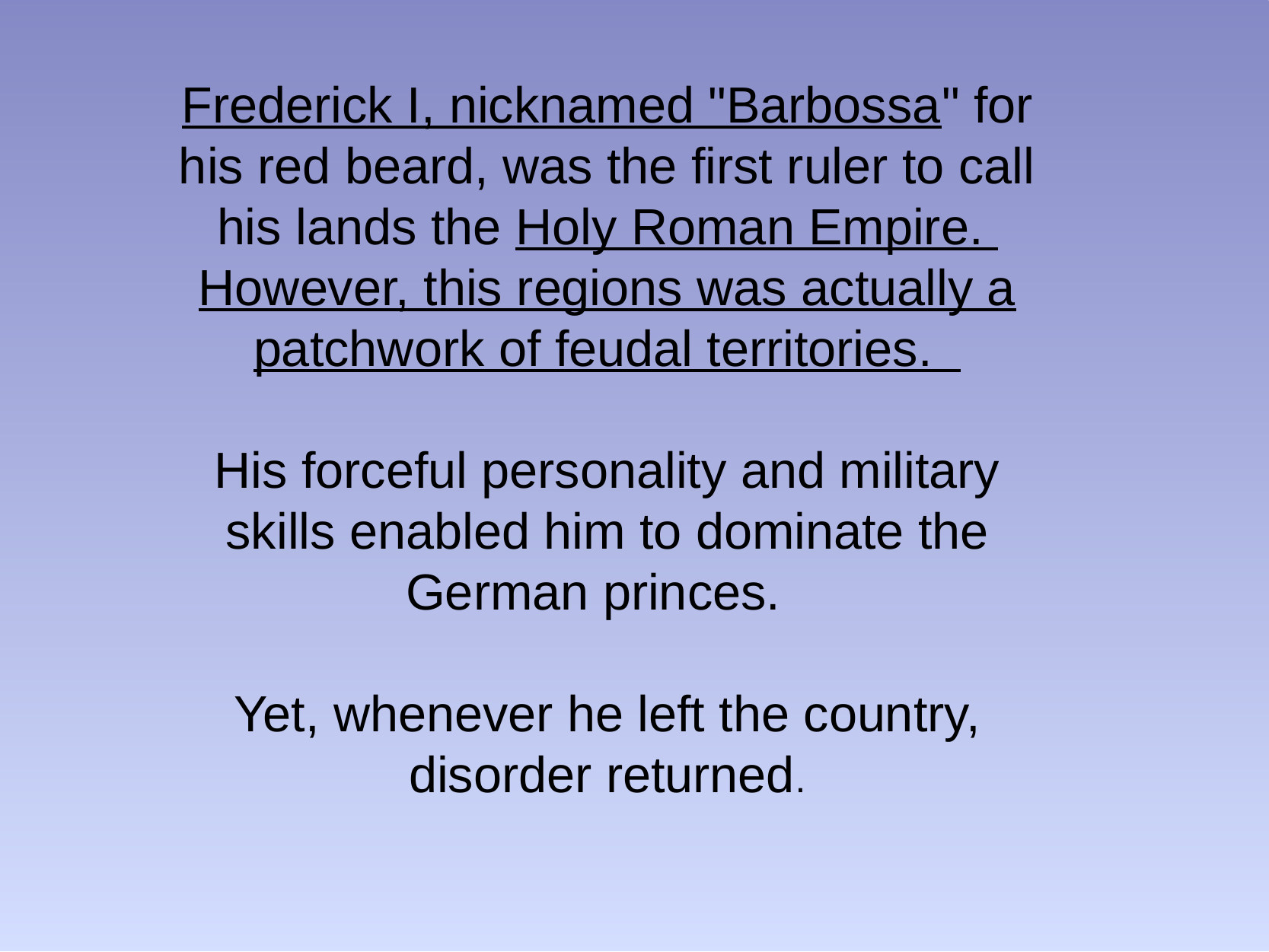

Frederick I, nicknamed "Barbossa" for his red beard, was the  first ruler to call his lands the Holy Roman Empire.  However, this regions was actually a patchwork of feudal territories.

His forceful personality and military skills enabled him to dominate the German princes.

Yet, whenever he left the country, disorder returned.